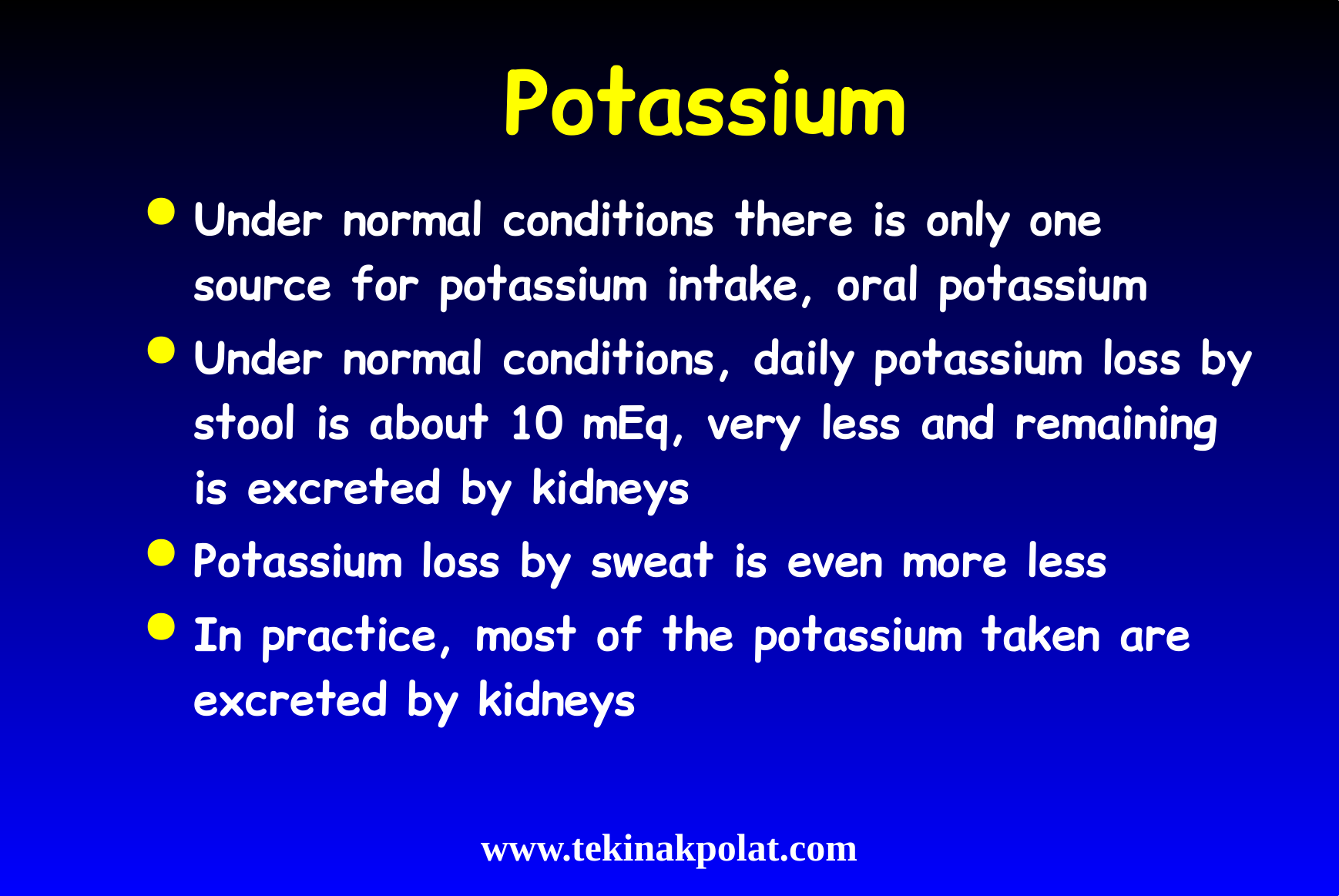

# Potassium
Under normal conditions there is only one source for potassium intake, oral potassium
Under normal conditions, daily potassium loss by stool is about 10 mEq, very less and remaining is excreted by kidneys
Potassium loss by sweat is even more less
In practice, most of the potassium taken are excreted by kidneys

www.tekinakpolat.com